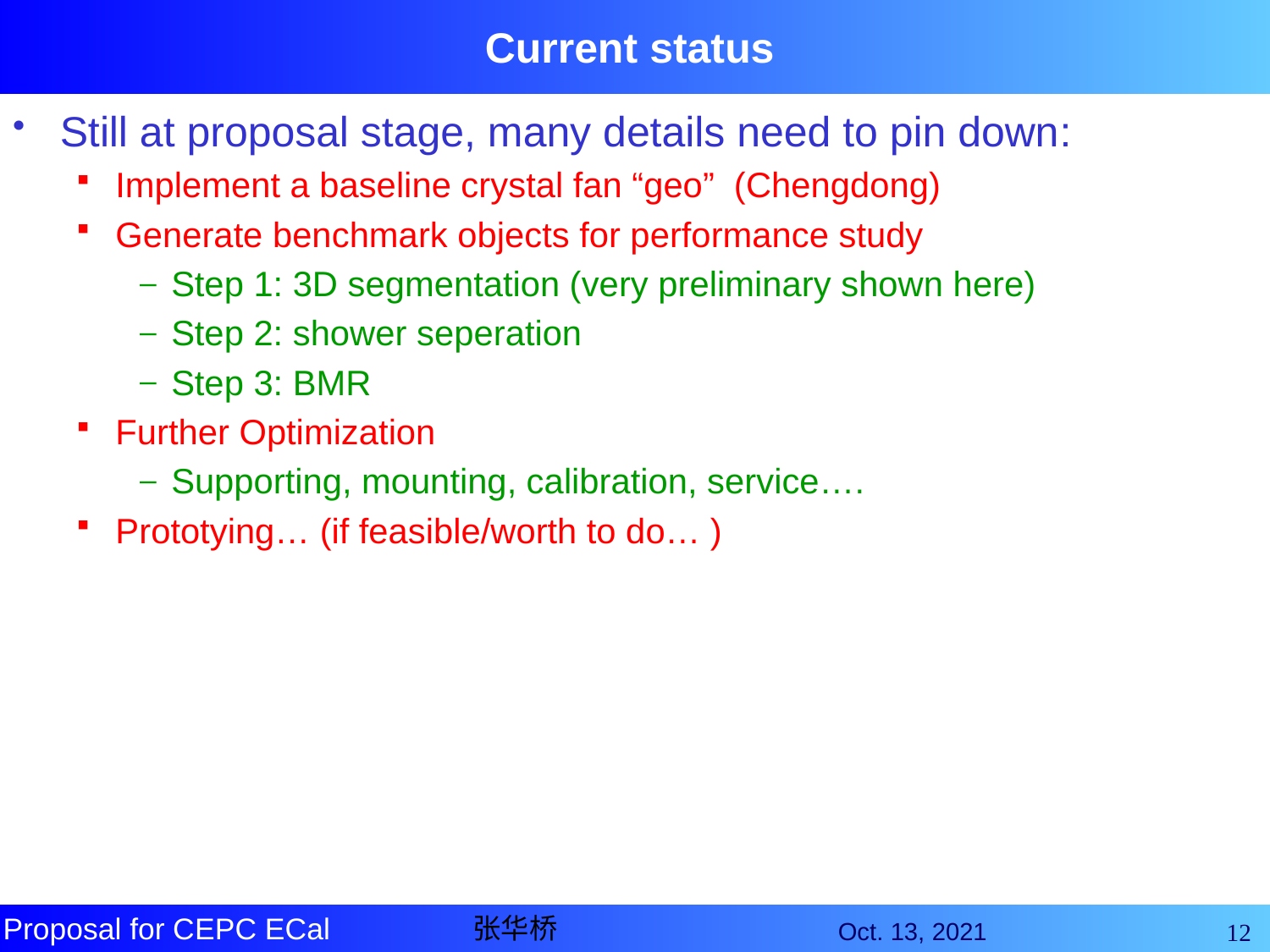

# Current status
Still at proposal stage, many details need to pin down:
Implement a baseline crystal fan “geo”  (Chengdong)
Generate benchmark objects for performance study
Step 1: 3D segmentation (very preliminary shown here)
Step 2: shower seperation
Step 3: BMR
Further Optimization
Supporting, mounting, calibration, service….
Prototying… (if feasible/worth to do… )

12